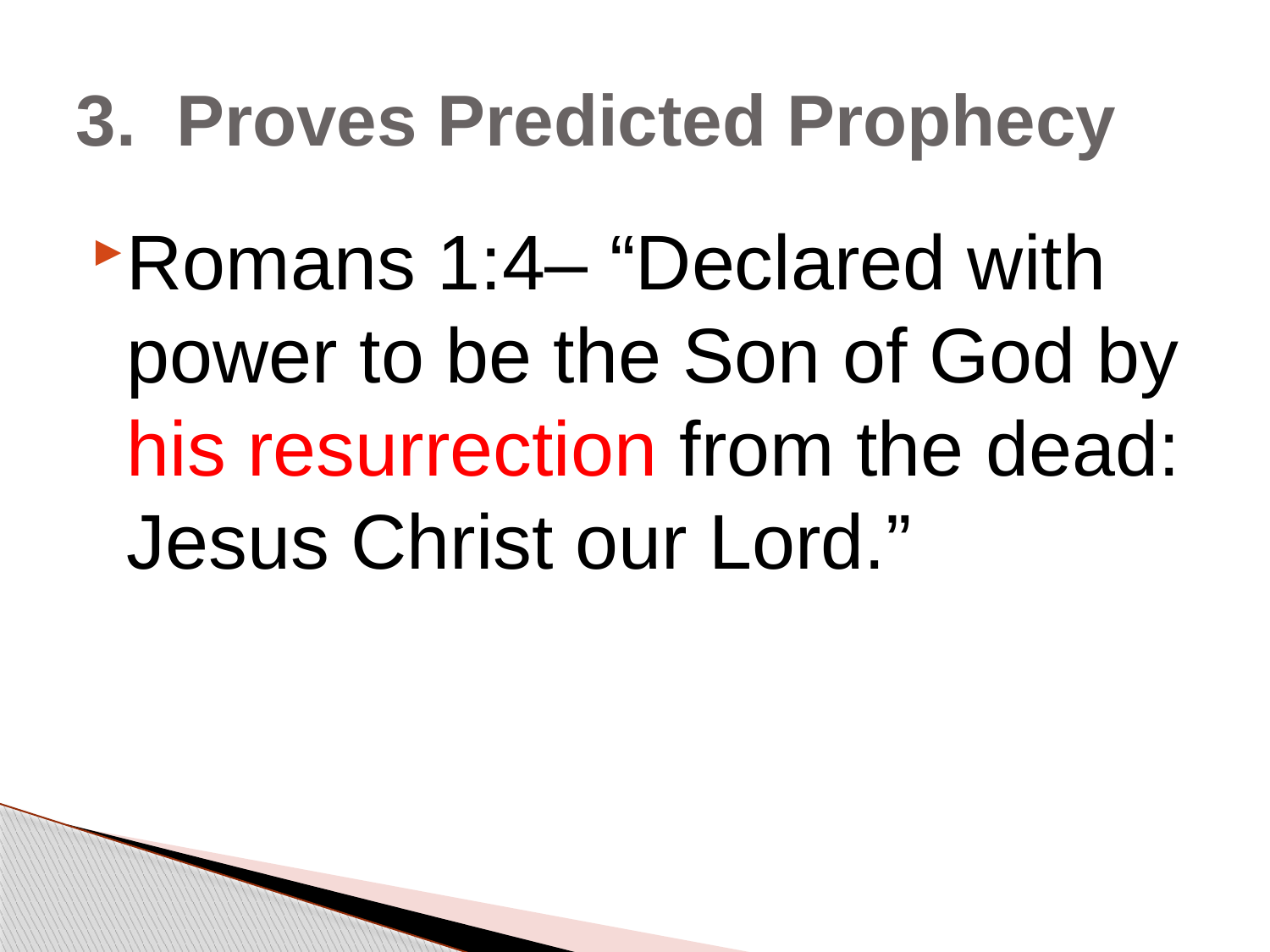

# 3.  Proves Predicted Prophecy
Romans 1:4– “Declared with power to be the Son of God by his resurrection from the dead: Jesus Christ our Lord.”